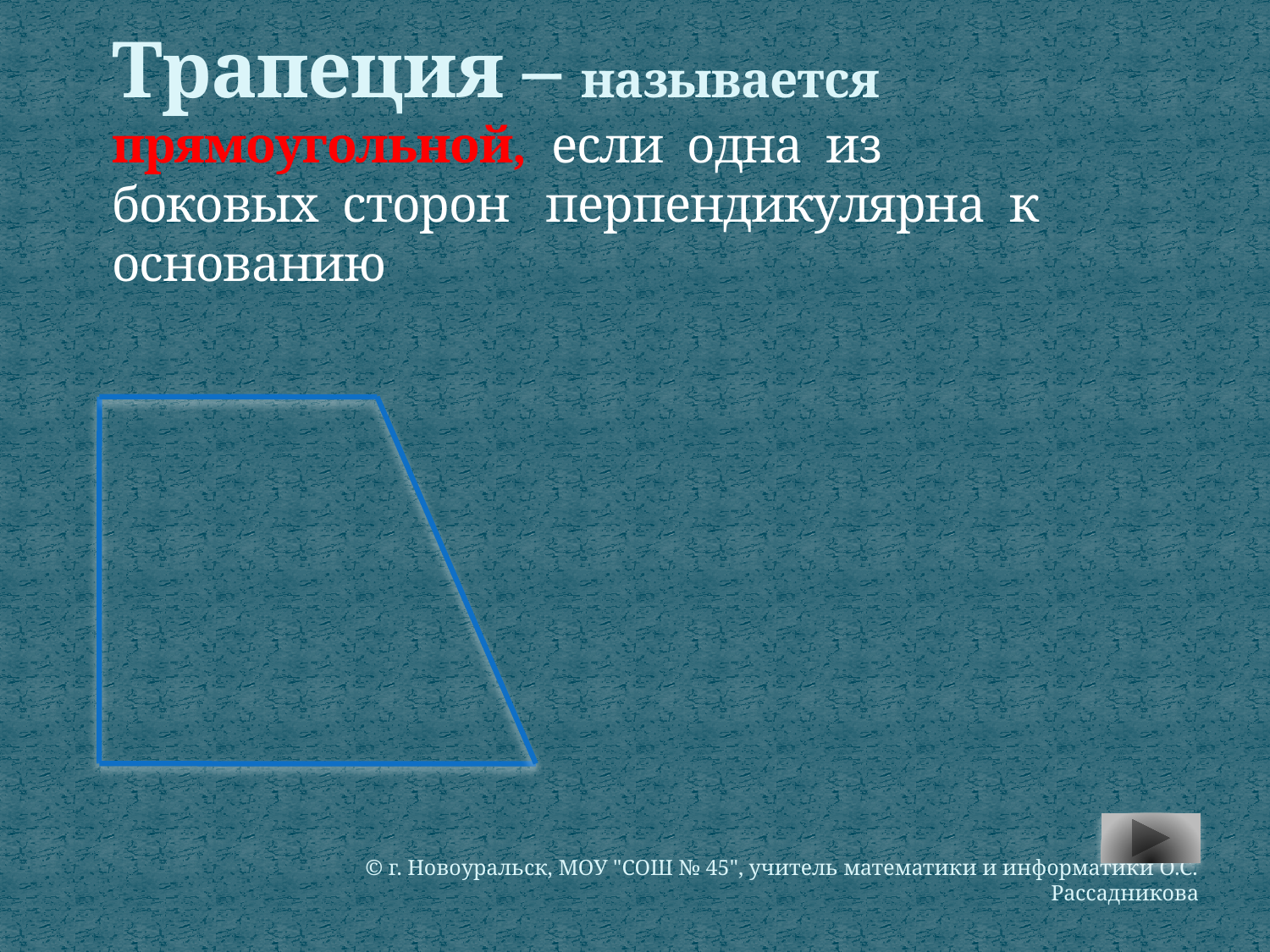

# Трапеция – называется  прямоугольной,  если  одна  из  боковых  сторон   перпендикулярна  к  основанию

© г. Новоуральск, МОУ "СОШ № 45", учитель математики и информатики О.С. Рассадникова